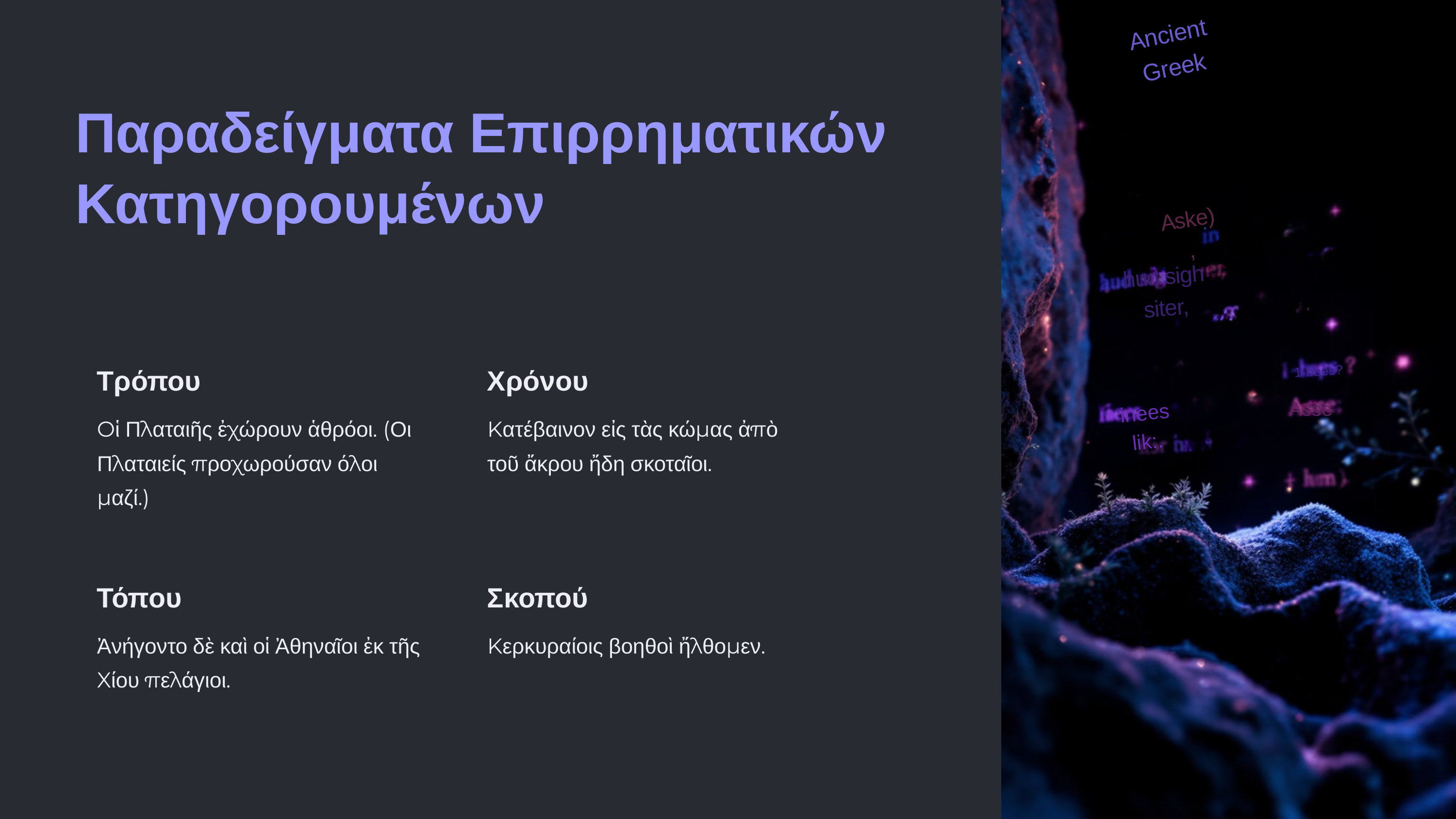

Ancient Greek
Παραδείγματα Επιρρηματικών Κατηγορουμένων
Aske),
hud sigh siter,

1-bees?
Τρόπου
Χρόνου
Asse
inees lik:.
Oἱ Πλαταιῆς ἐχώρουν ἁθρόοι. (Οι Πλαταιείς προχωρούσαν όλοι μαζί.)
Kατέβαινον εἰς τὰς κώμας ἀπὸ τοῦ ἄκρου ἤδη σκοταῖοι.

Τόπου
Σκοπού
Ἀνήγοντο δὲ καὶ οἱ Ἀθηναῖοι ἐκ τῆς Xίου πελάγιοι.
Kερκυραίοις βοηθοὶ ἤλθομεν.